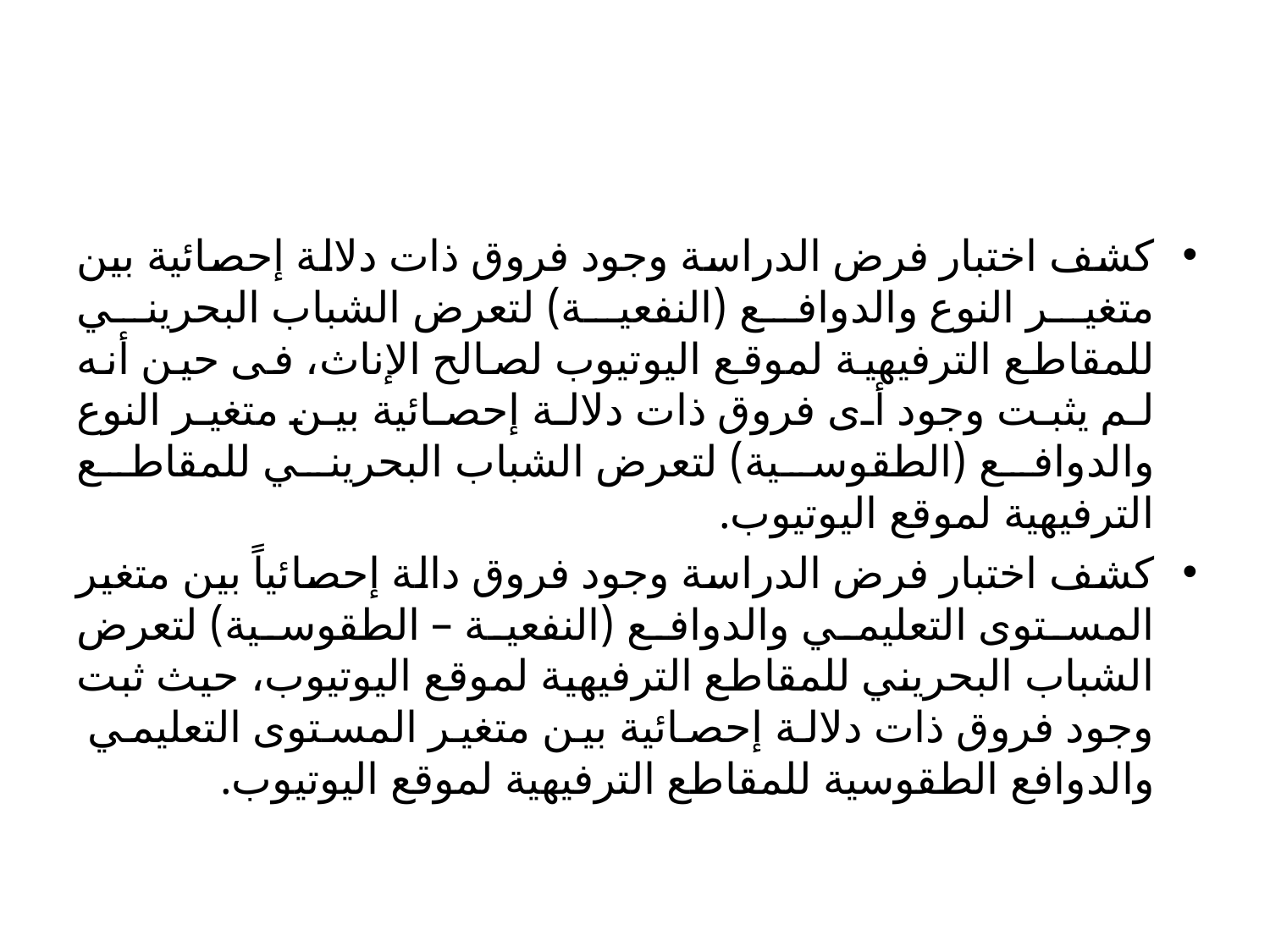

كشف اختبار فرض الدراسة وجود فروق ذات دلالة إحصائية بين متغير النوع والدوافع (النفعية) لتعرض الشباب البحريني للمقاطع الترفيهية لموقع اليوتيوب لصالح الإناث، فى حين أنه لم يثبت وجود أى فروق ذات دلالة إحصائية بين متغير النوع والدوافع (الطقوسية) لتعرض الشباب البحريني للمقاطع الترفيهية لموقع اليوتيوب.
كشف اختبار فرض الدراسة وجود فروق دالة إحصائياً بين متغير المستوى التعليمي والدوافع (النفعية – الطقوسية) لتعرض الشباب البحريني للمقاطع الترفيهية لموقع اليوتيوب، حيث ثبت وجود فروق ذات دلالة إحصائية بين متغير المستوى التعليمي  والدوافع الطقوسية للمقاطع الترفيهية لموقع اليوتيوب.